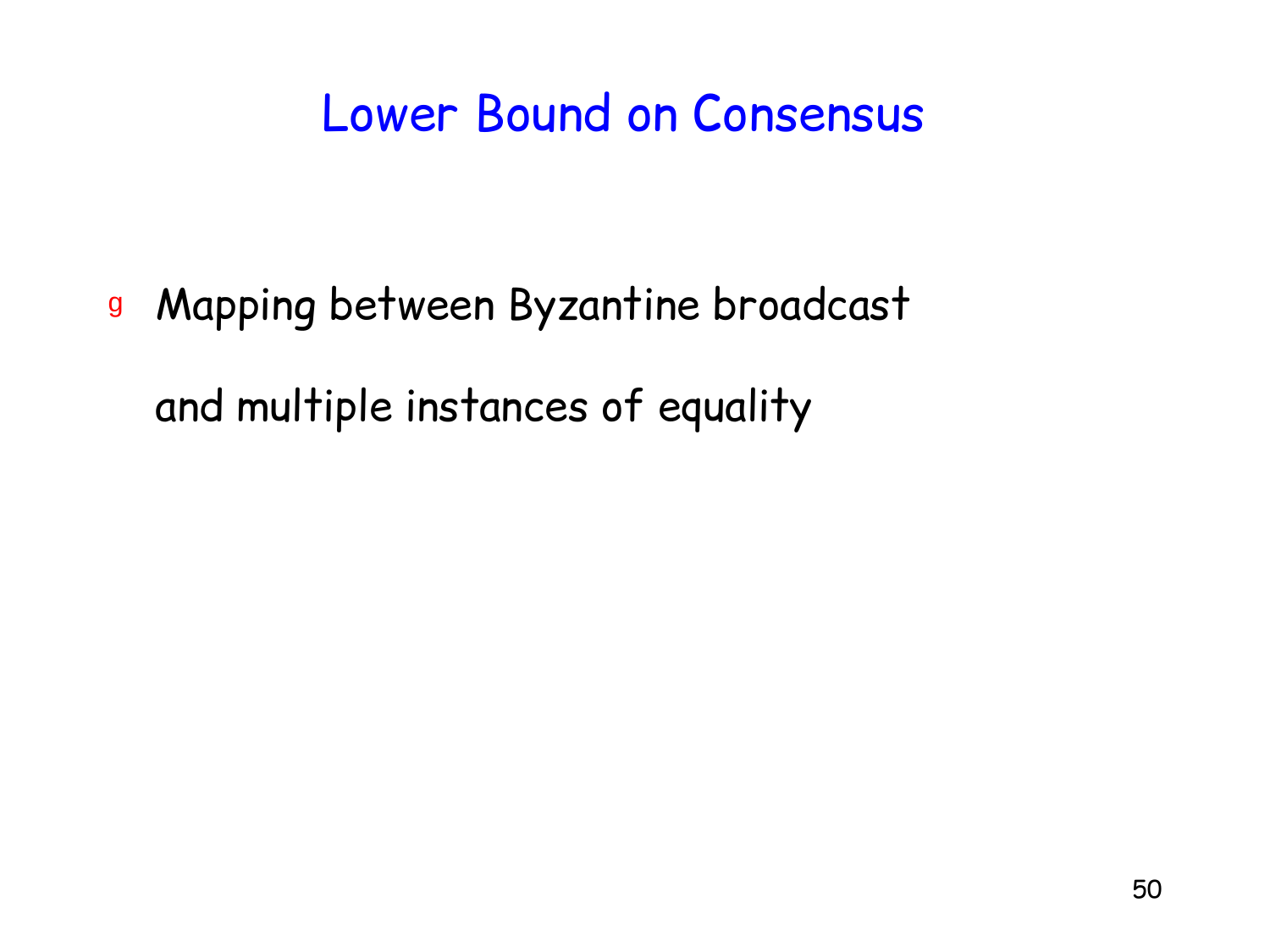

# Lower Bound on Consensus

Mapping between Byzantine broadcast
and multiple instances of equality
50